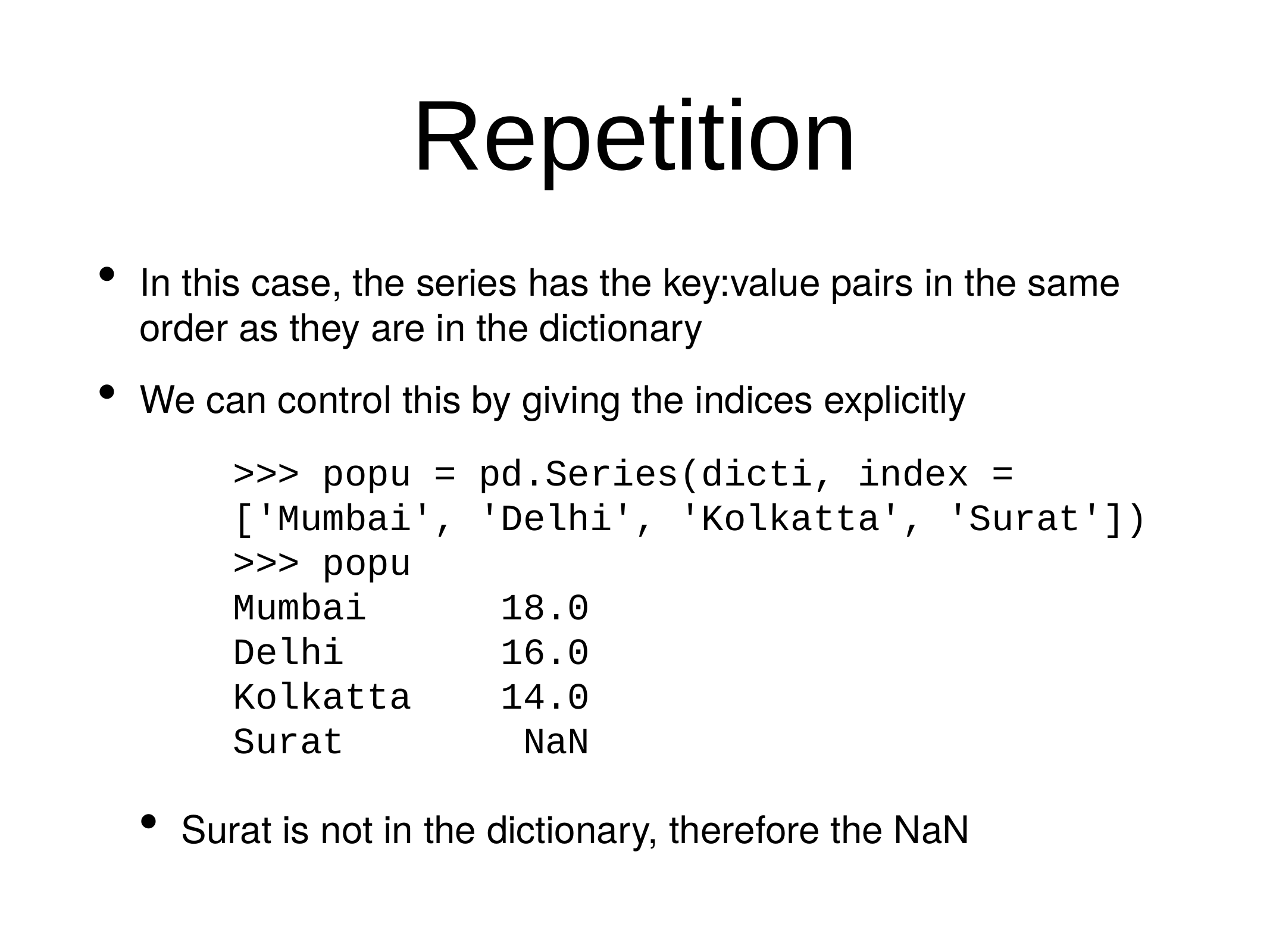

# Repetition
In this case, the series has the key:value pairs in the same order as they are in the dictionary
We can control this by giving the indices explicitly

Surat is not in the dictionary, therefore the NaN
>>> popu = pd.Series(dicti, index =
['Mumbai', 'Delhi', 'Kolkatta', 'Surat'])
>>> popu
Mumbai      18.0
Delhi       16.0
Kolkatta    14.0
Surat        NaN